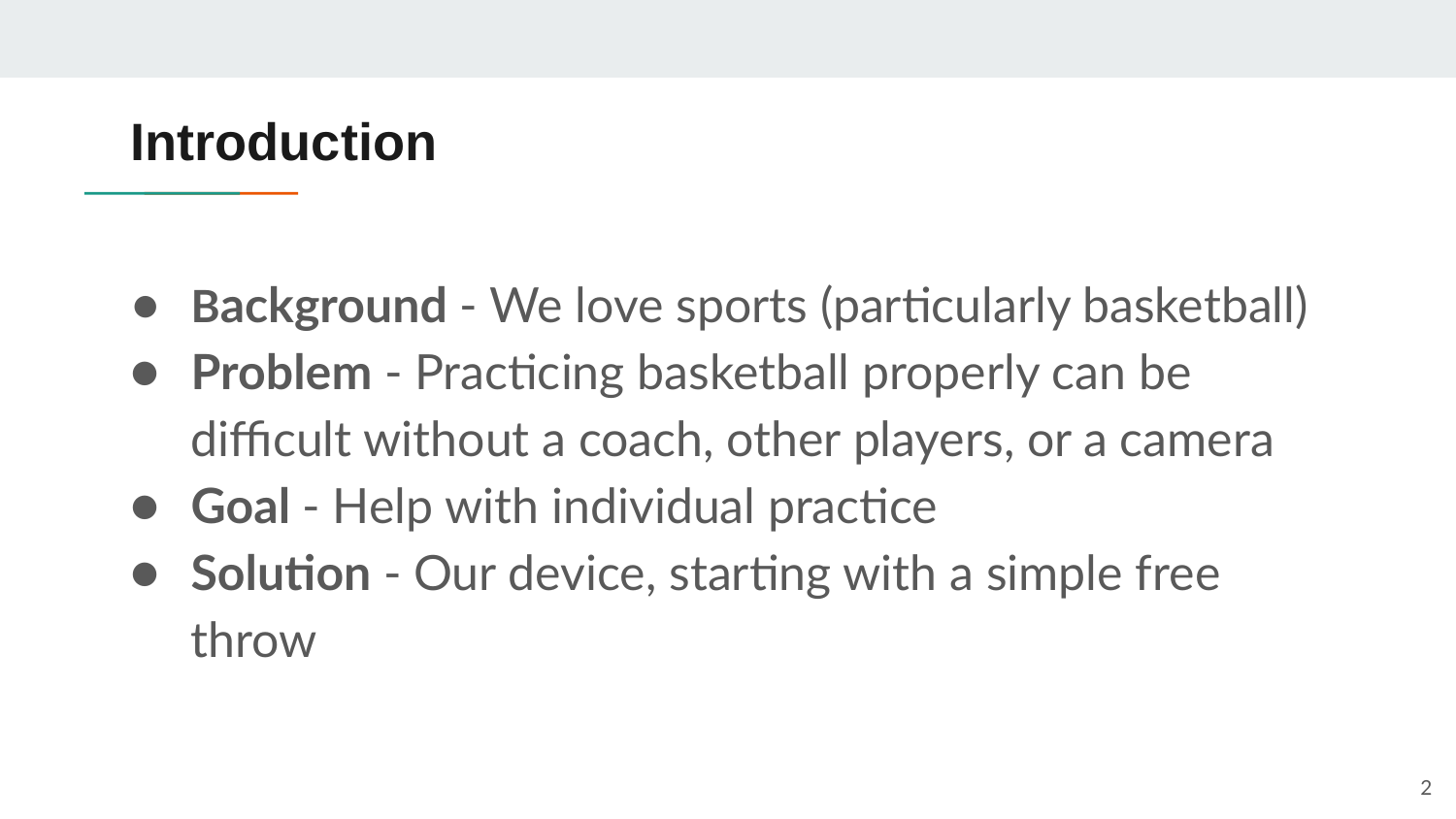

# Introduction
Background - We love sports (particularly basketball)
Problem - Practicing basketball properly can be difficult without a coach, other players, or a camera
Goal - Help with individual practice
Solution - Our device, starting with a simple free throw
2